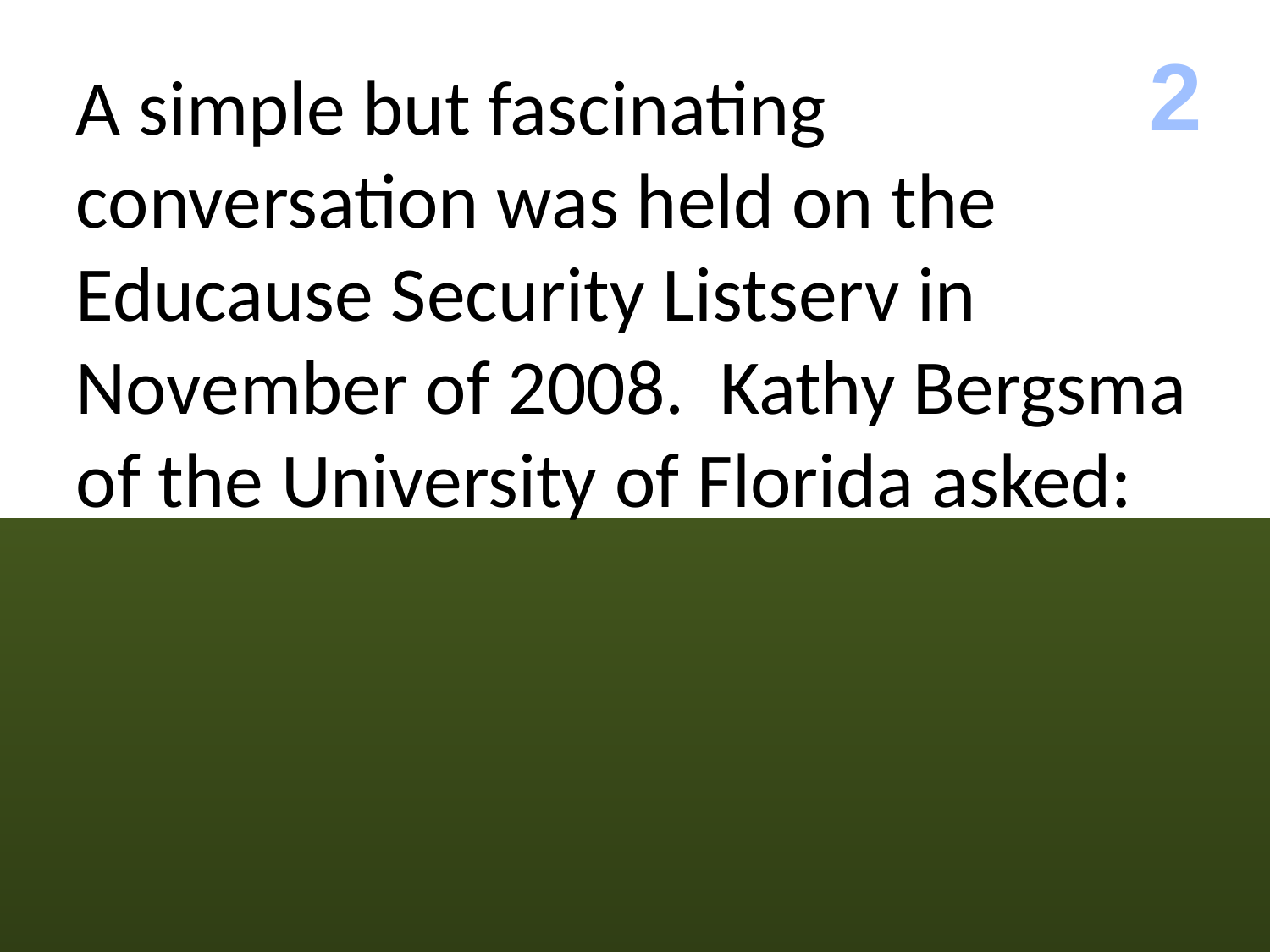

2
A simple but fascinating conversation was held on the Educause Security Listserv in November of 2008.  Kathy Bergsma of the University of Florida asked: